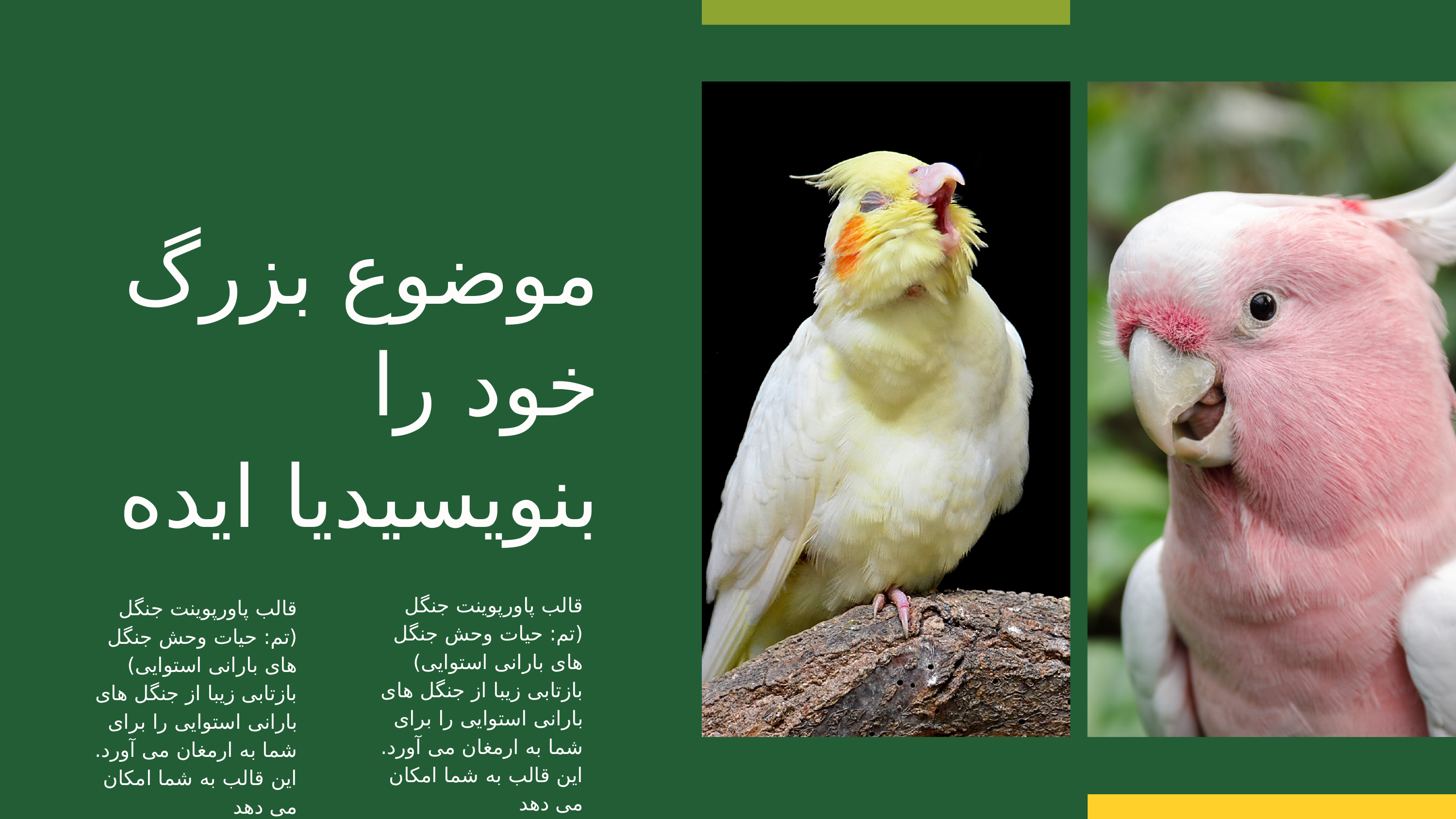

موضوع بزرگ خود را بنویسیدیا ایده
قالب پاورپوینت جنگل (تم: حیات وحش جنگل های بارانی استوایی) بازتابی زیبا از جنگل های بارانی استوایی را برای شما به ارمغان می آورد. این قالب به شما امکان می دهد
قالب پاورپوینت جنگل (تم: حیات وحش جنگل های بارانی استوایی) بازتابی زیبا از جنگل های بارانی استوایی را برای شما به ارمغان می آورد. این قالب به شما امکان می دهد